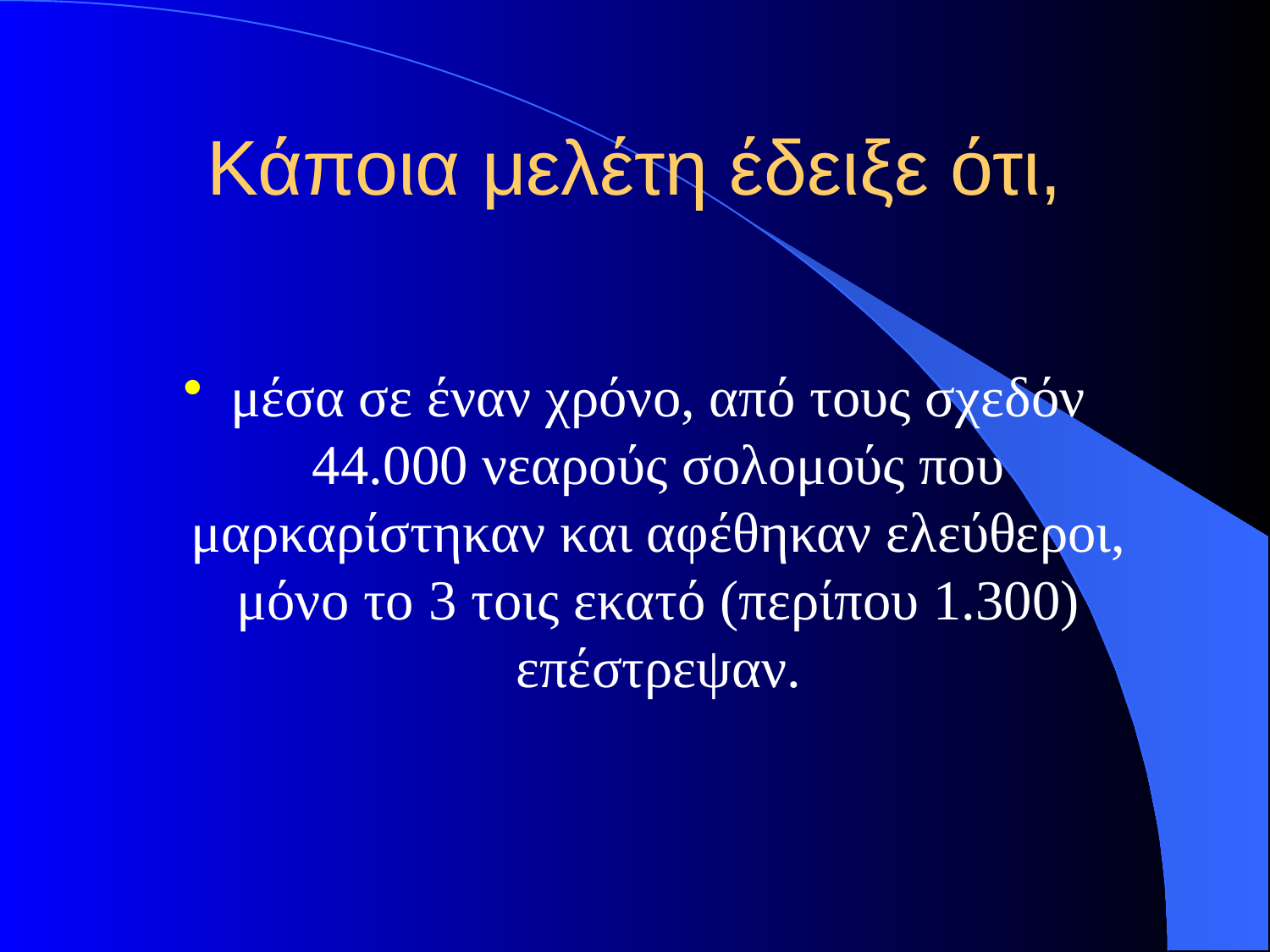

# Κάποια μελέτη έδειξε ότι,

μέσα σε έναν χρόνο, από τους σχεδόν 44.000 νεαρούς σολομούς που μαρκαρίστηκαν και αφέθηκαν ελεύθεροι, μόνο το 3 τοις εκατό (περίπου 1.300) επέστρεψαν.